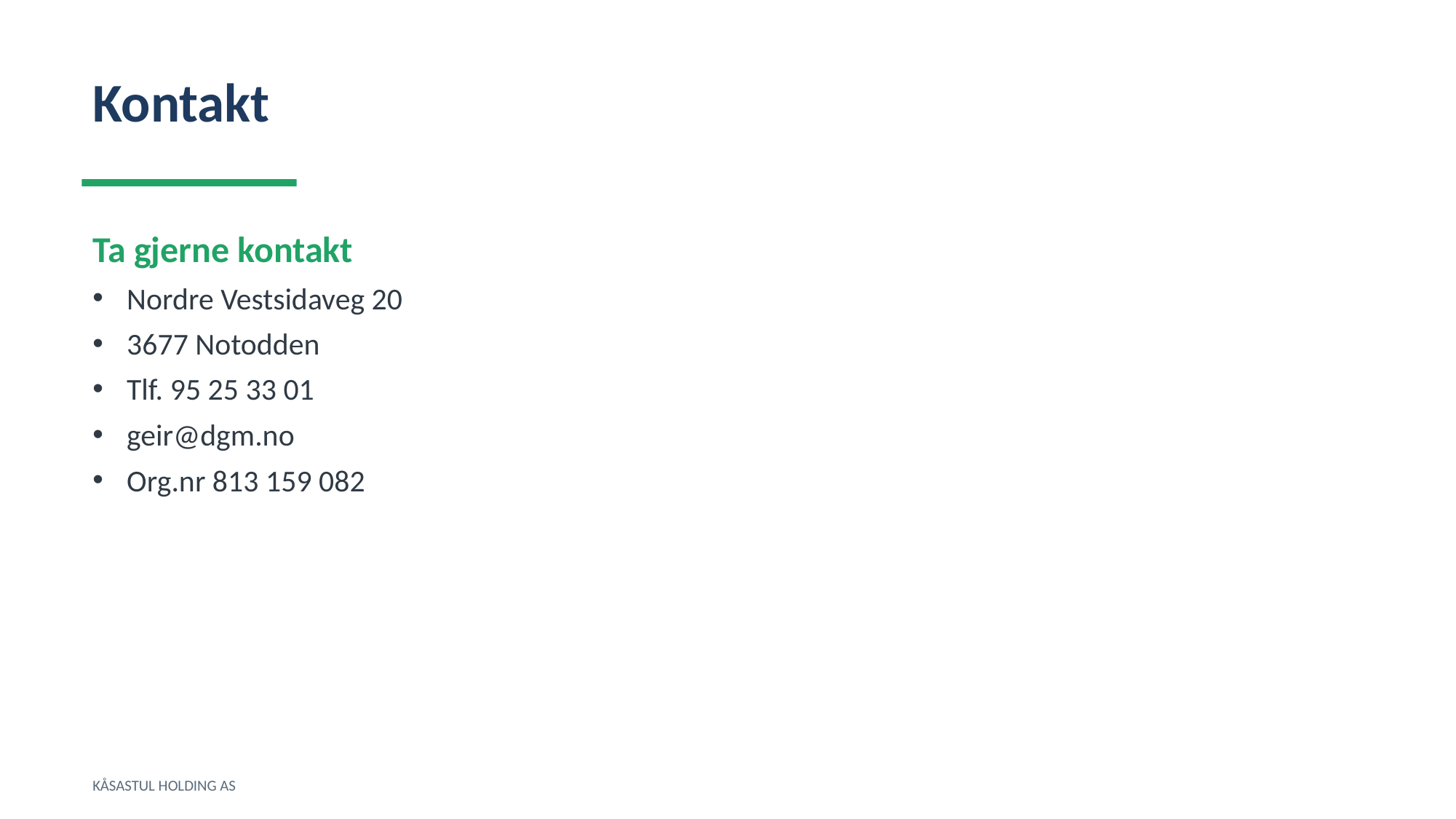

Kontakt

Ta gjerne kontakt
Nordre Vestsidaveg 20
3677 Notodden
Tlf. 95 25 33 01
geir@dgm.no
Org.nr 813 159 082
KÅSASTUL HOLDING AS